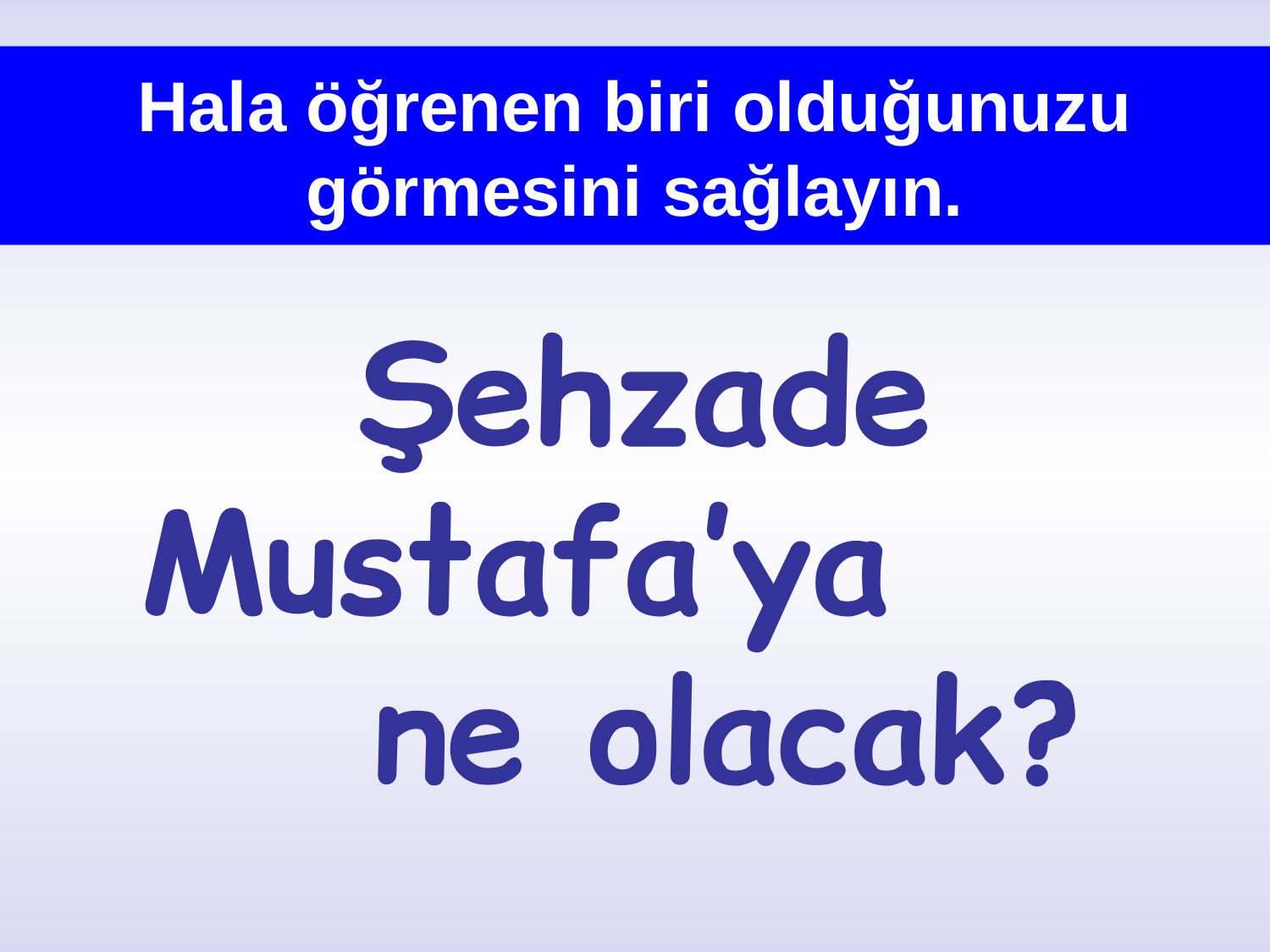

# Hala öğrenen biri olduğunuzu görmesini sağlayın.
Şehzade Mustafa’ya        ne olacak?